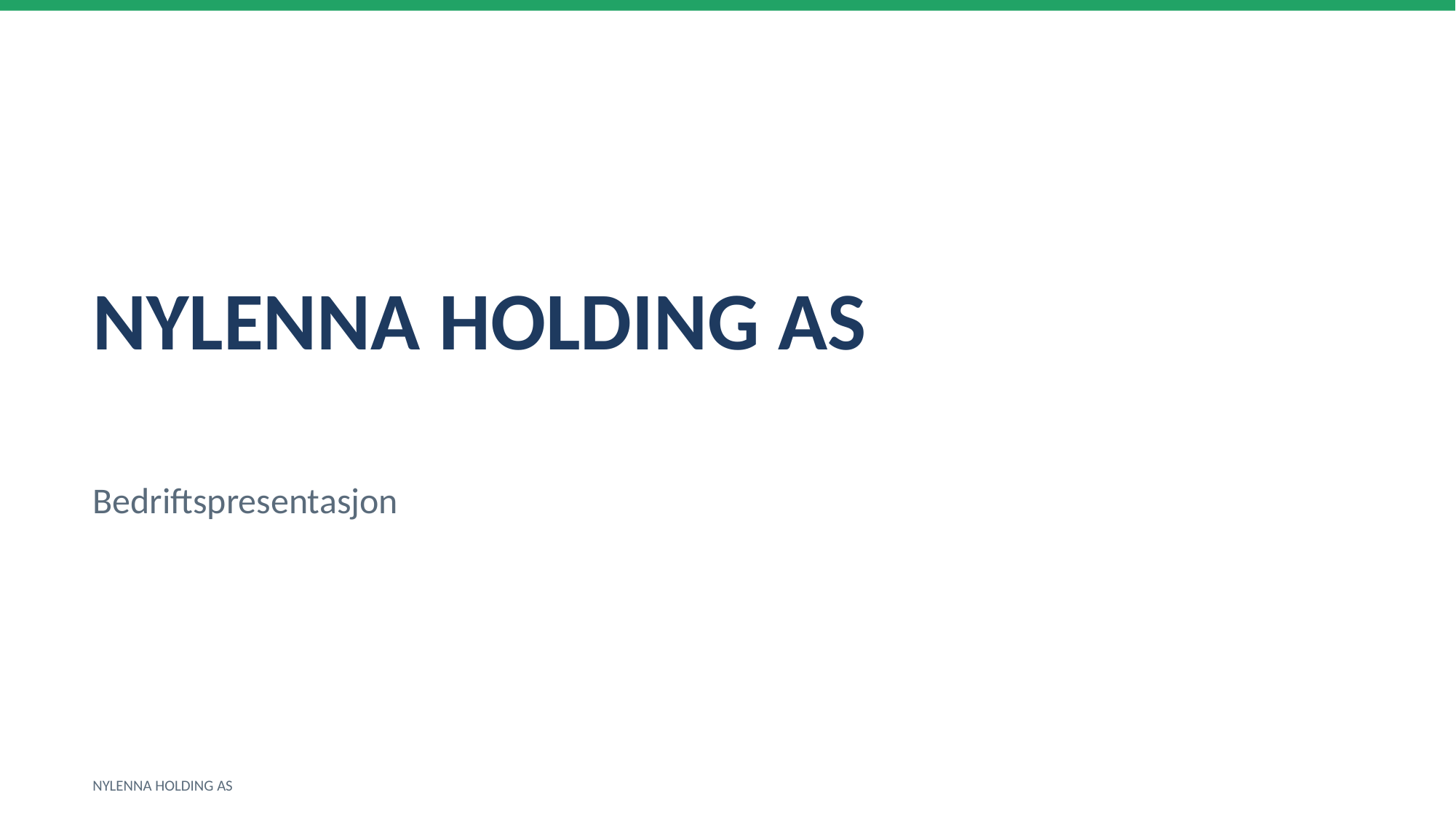

NYLENNA HOLDING AS
Bedriftspresentasjon
NYLENNA HOLDING AS